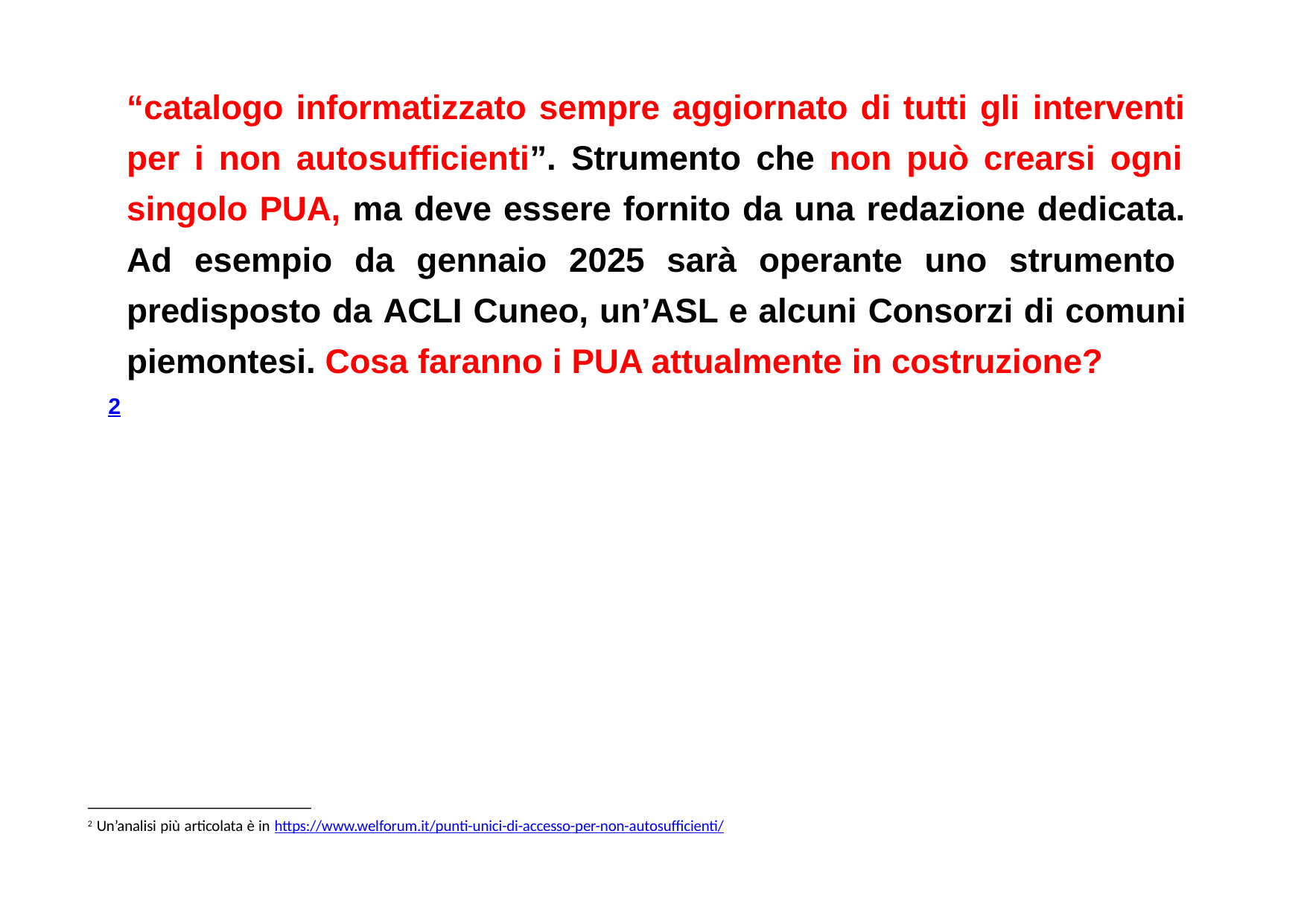

“catalogo informatizzato sempre aggiornato di tutti gli interventi  per i non autosufficienti”. Strumento che non può crearsi ogni  singolo PUA, ma deve essere fornito da una redazione dedicata.  Ad esempio da gennaio 2025 sarà operante uno strumento  predisposto da ACLI Cuneo, un’ASL e alcuni Consorzi di comuni  piemontesi. Cosa faranno i PUA attualmente in costruzione?
2

2 Un’analisi più articolata è in https://www.welforum.it/punti-unici-di-accesso-per-non-autosufficienti/